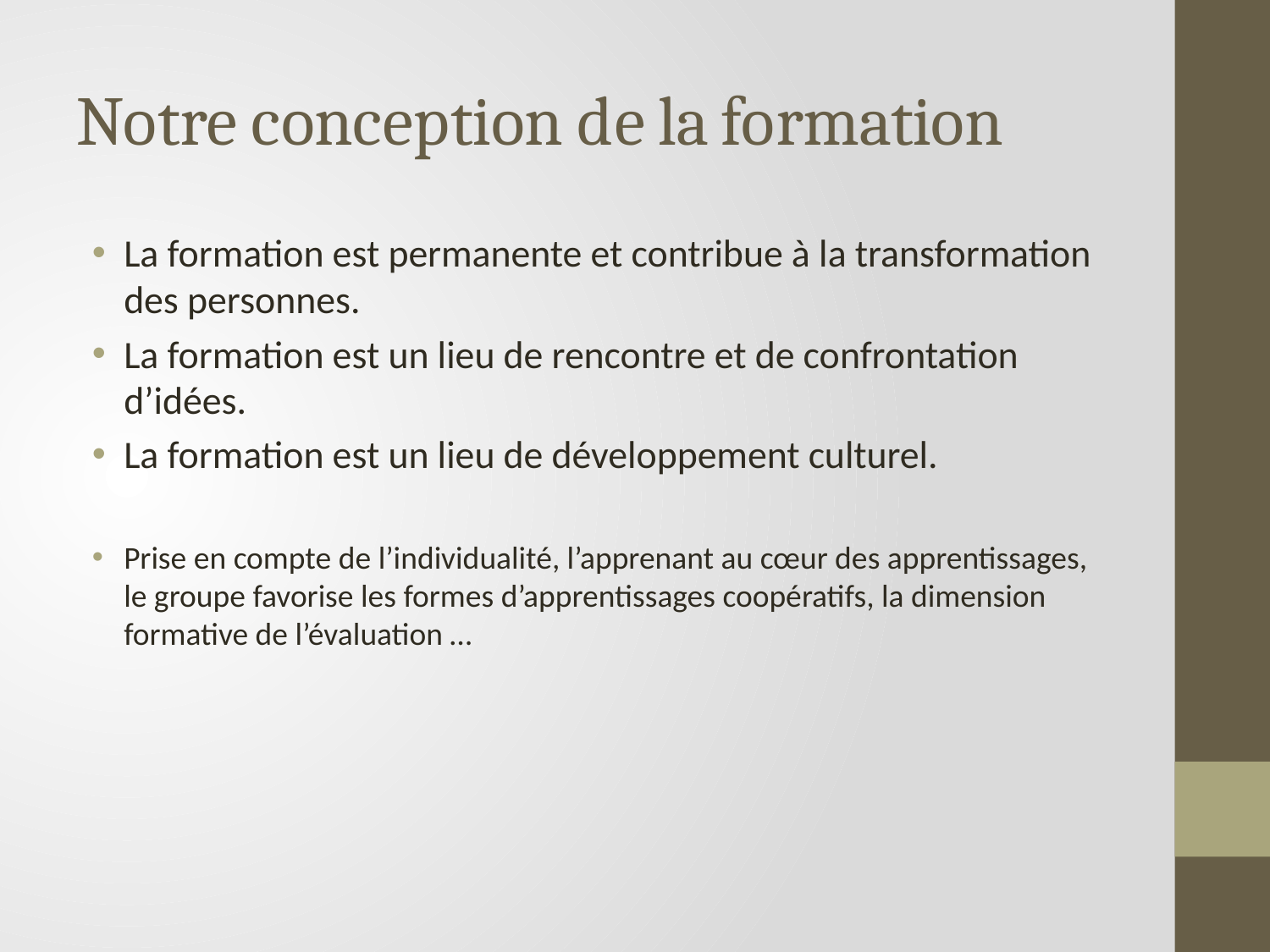

# Notre conception de la formation
La formation est permanente et contribue à la transformation des personnes.
La formation est un lieu de rencontre et de confrontation d’idées.
La formation est un lieu de développement culturel.

Prise en compte de l’individualité, l’apprenant au cœur des apprentissages, le groupe favorise les formes d’apprentissages coopératifs, la dimension formative de l’évaluation …